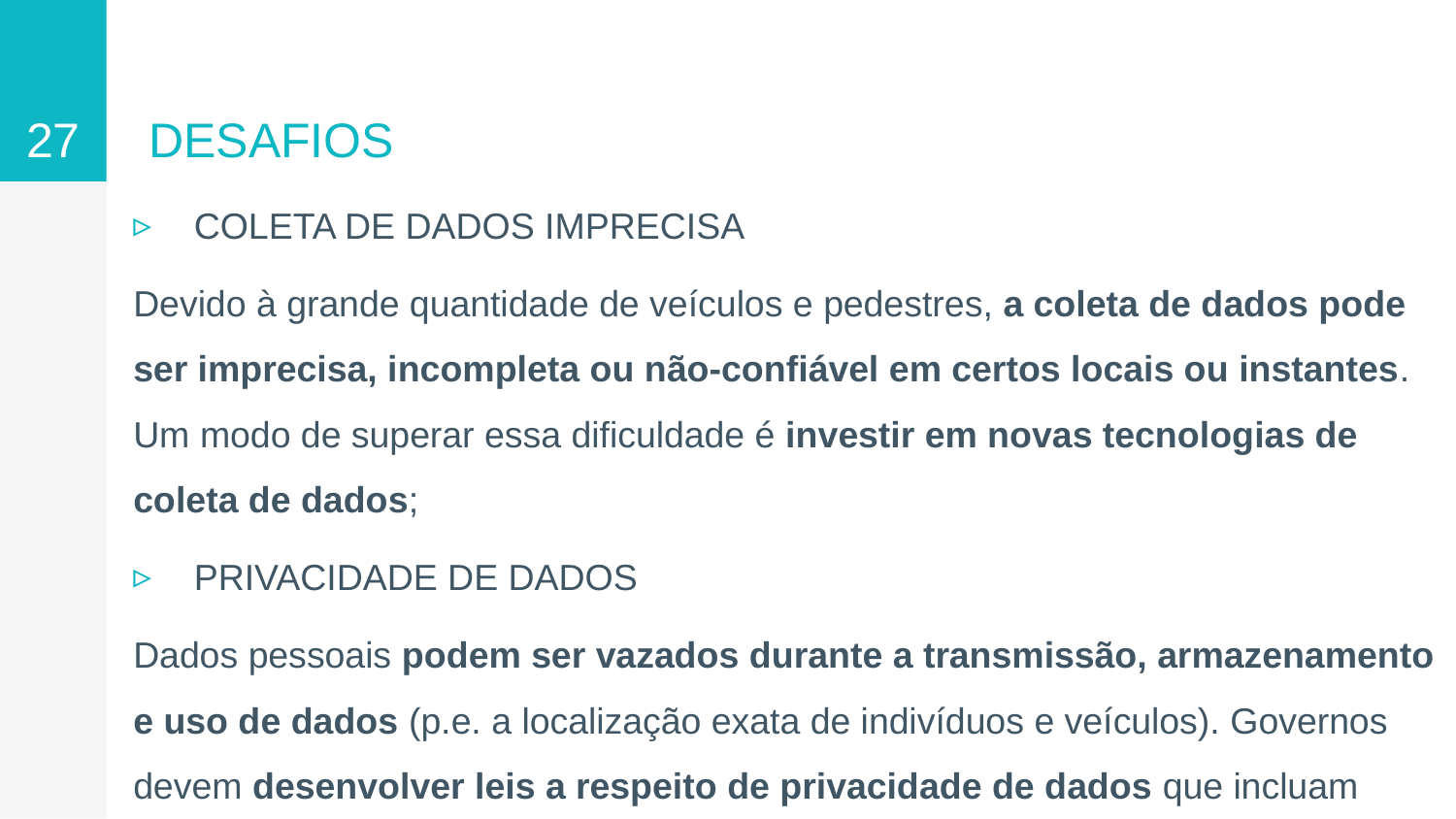

27
# DESAFIOS
COLETA DE DADOS IMPRECISA
Devido à grande quantidade de veículos e pedestres, a coleta de dados pode ser imprecisa, incompleta ou não-confiável em certos locais ou instantes. Um modo de superar essa dificuldade é investir em novas tecnologias de coleta de dados;
PRIVACIDADE DE DADOS
Dados pessoais podem ser vazados durante a transmissão, armazenamento e uso de dados (p.e. a localização exata de indivíduos e veículos). Governos devem desenvolver leis a respeito de privacidade de dados que incluam quais dados podem ser publicados e usados, bem como os princípios de sua distribuição, disponibilidade etc.;